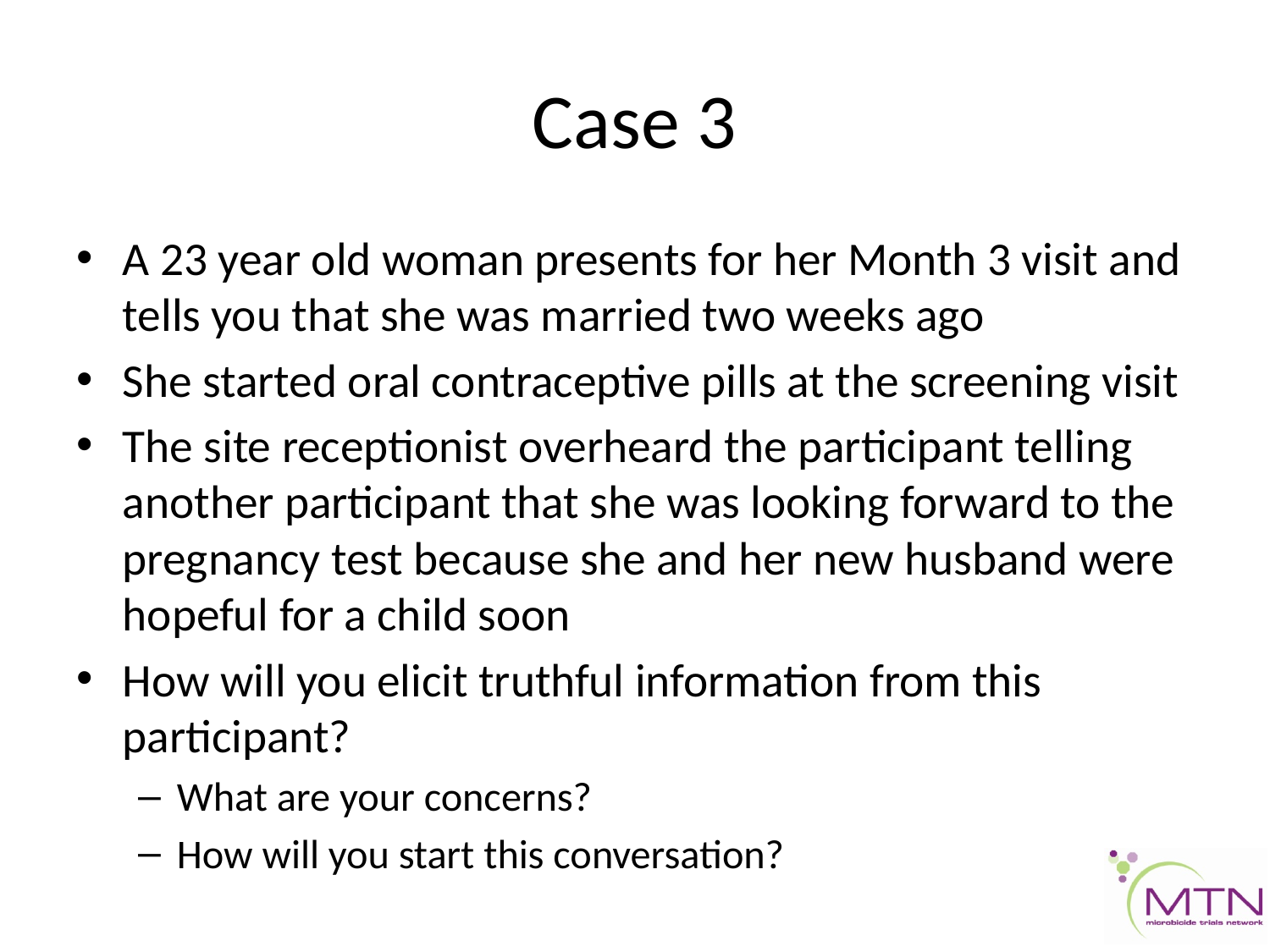

# Case 3
A 23 year old woman presents for her Month 3 visit and tells you that she was married two weeks ago
She started oral contraceptive pills at the screening visit
The site receptionist overheard the participant telling another participant that she was looking forward to the pregnancy test because she and her new husband were hopeful for a child soon
How will you elicit truthful information from this participant?
What are your concerns?
How will you start this conversation?